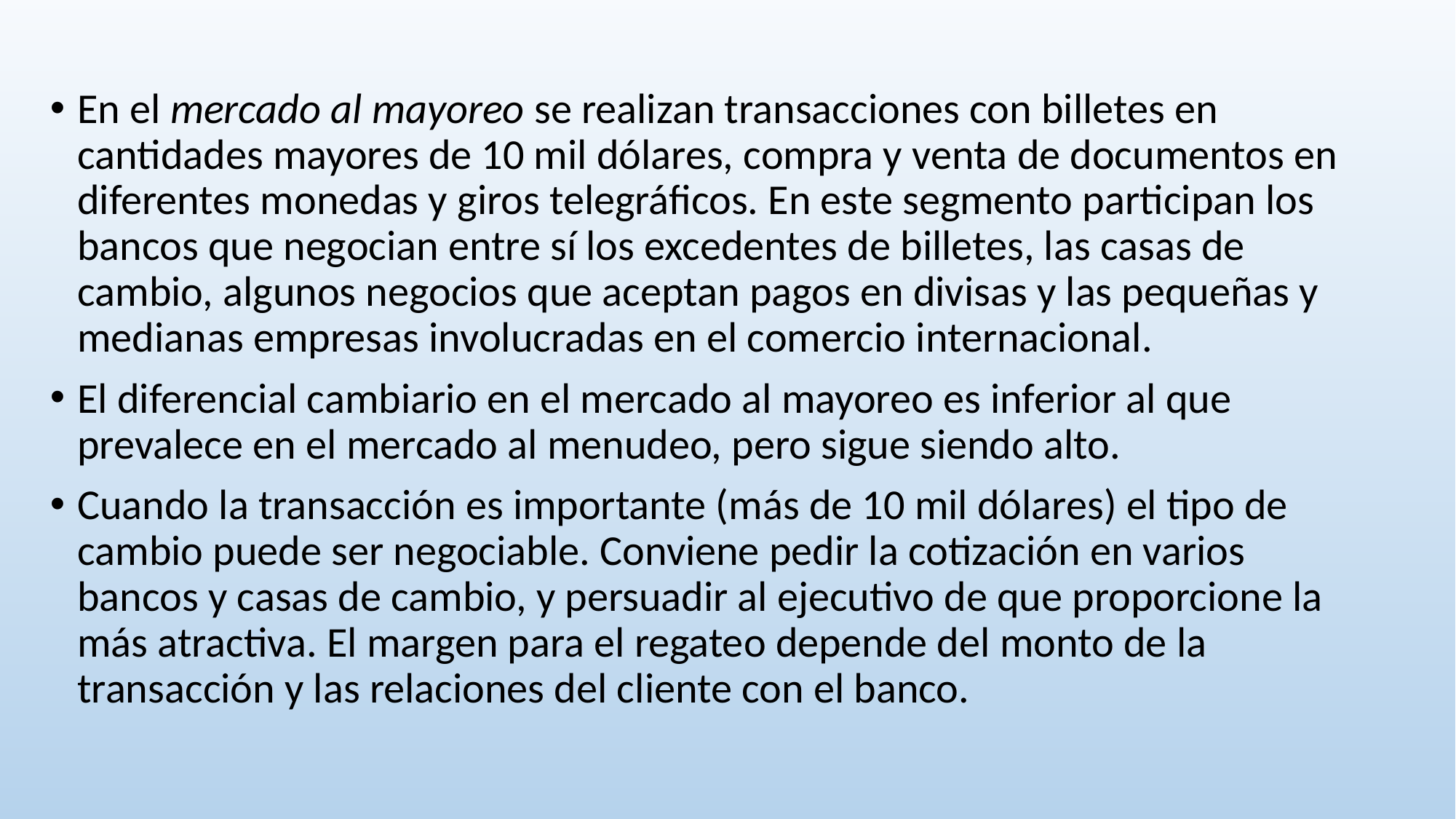

En el mercado al mayoreo se realizan transacciones con billetes en cantidades mayores de 10 mil dólares, compra y venta de documentos en diferentes monedas y giros telegráficos. En este segmento participan los bancos que negocian entre sí los excedentes de billetes, las casas de cambio, algunos negocios que aceptan pagos en divisas y las pequeñas y medianas empresas involucradas en el comercio internacional.
El diferencial cambiario en el mercado al mayoreo es inferior al que prevalece en el mercado al menudeo, pero sigue siendo alto.
Cuando la transacción es importante (más de 10 mil dólares) el tipo de cambio puede ser negociable. Conviene pedir la cotización en varios bancos y casas de cambio, y persuadir al ejecutivo de que proporcione la más atractiva. El margen para el regateo depende del monto de la transacción y las relaciones del cliente con el banco.